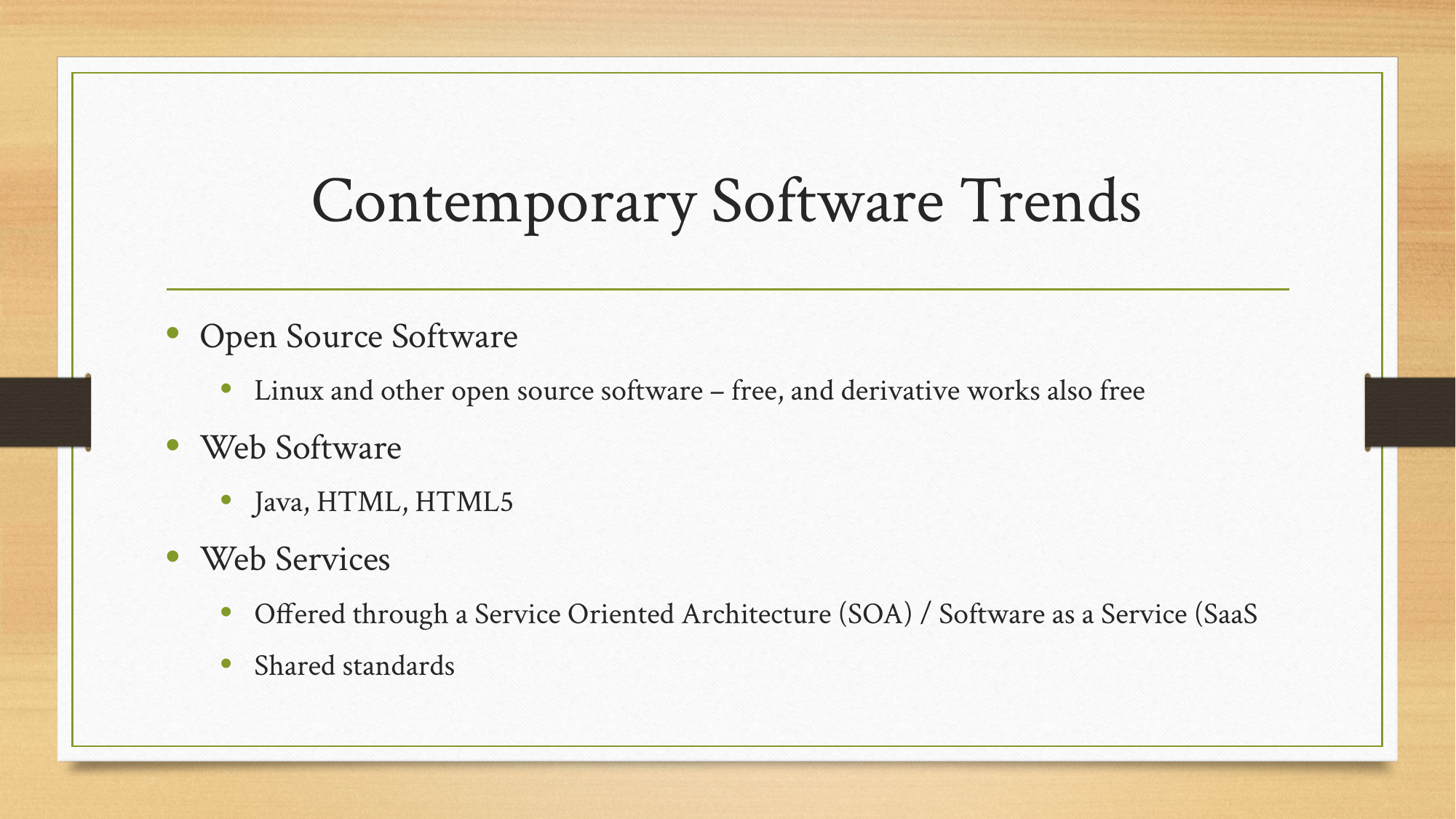

# Contemporary Software Trends
Open Source Software
Linux and other open source software – free, and derivative works also free
Web Software
Java, HTML, HTML5
Web Services
Offered through a Service Oriented Architecture (SOA) / Software as a Service (SaaS
Shared standards